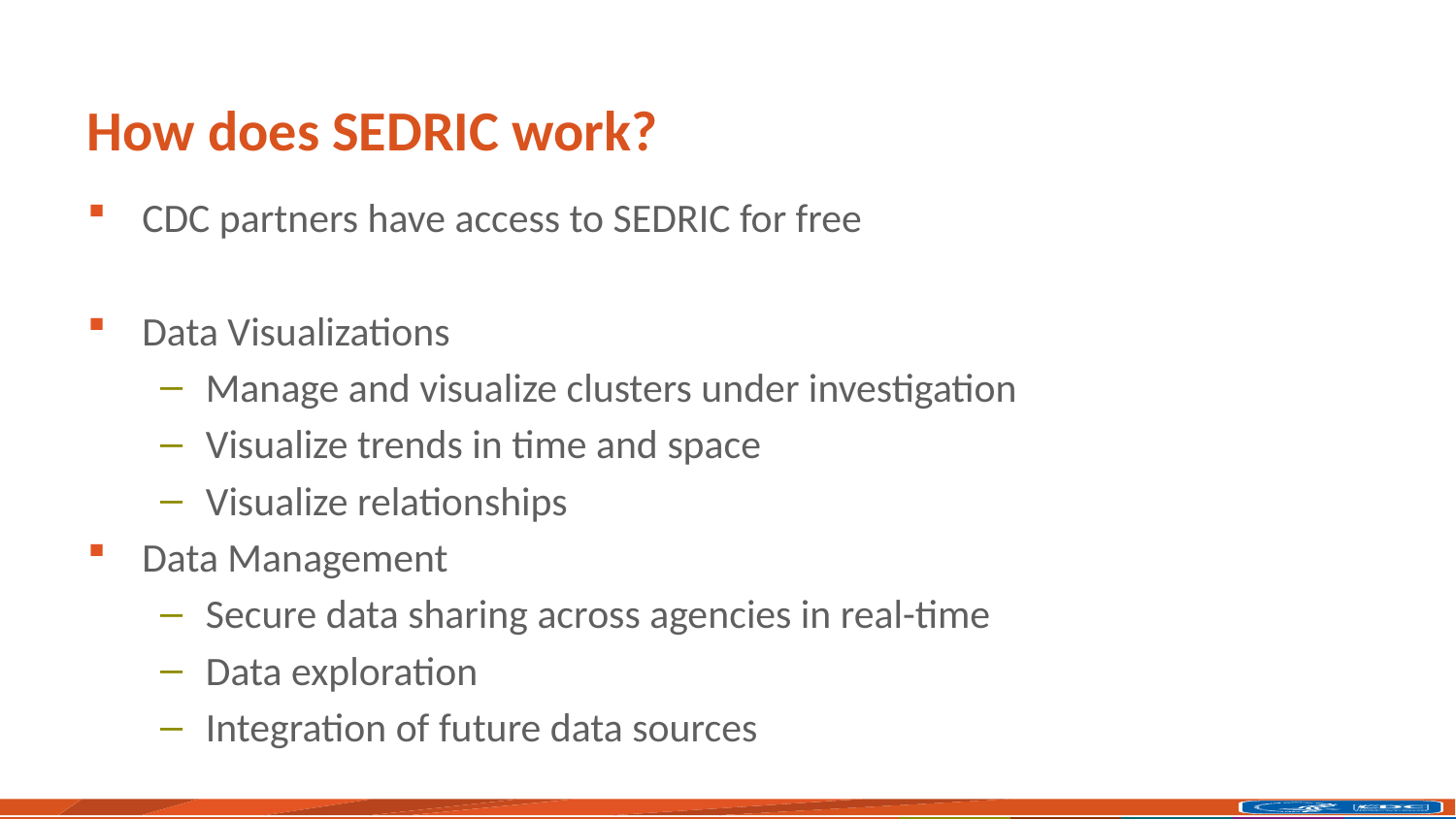

# How does SEDRIC work?
CDC partners have access to SEDRIC for free

Data Visualizations
Manage and visualize clusters under investigation
Visualize trends in time and space
Visualize relationships
Data Management
Secure data sharing across agencies in real-time
Data exploration
Integration of future data sources